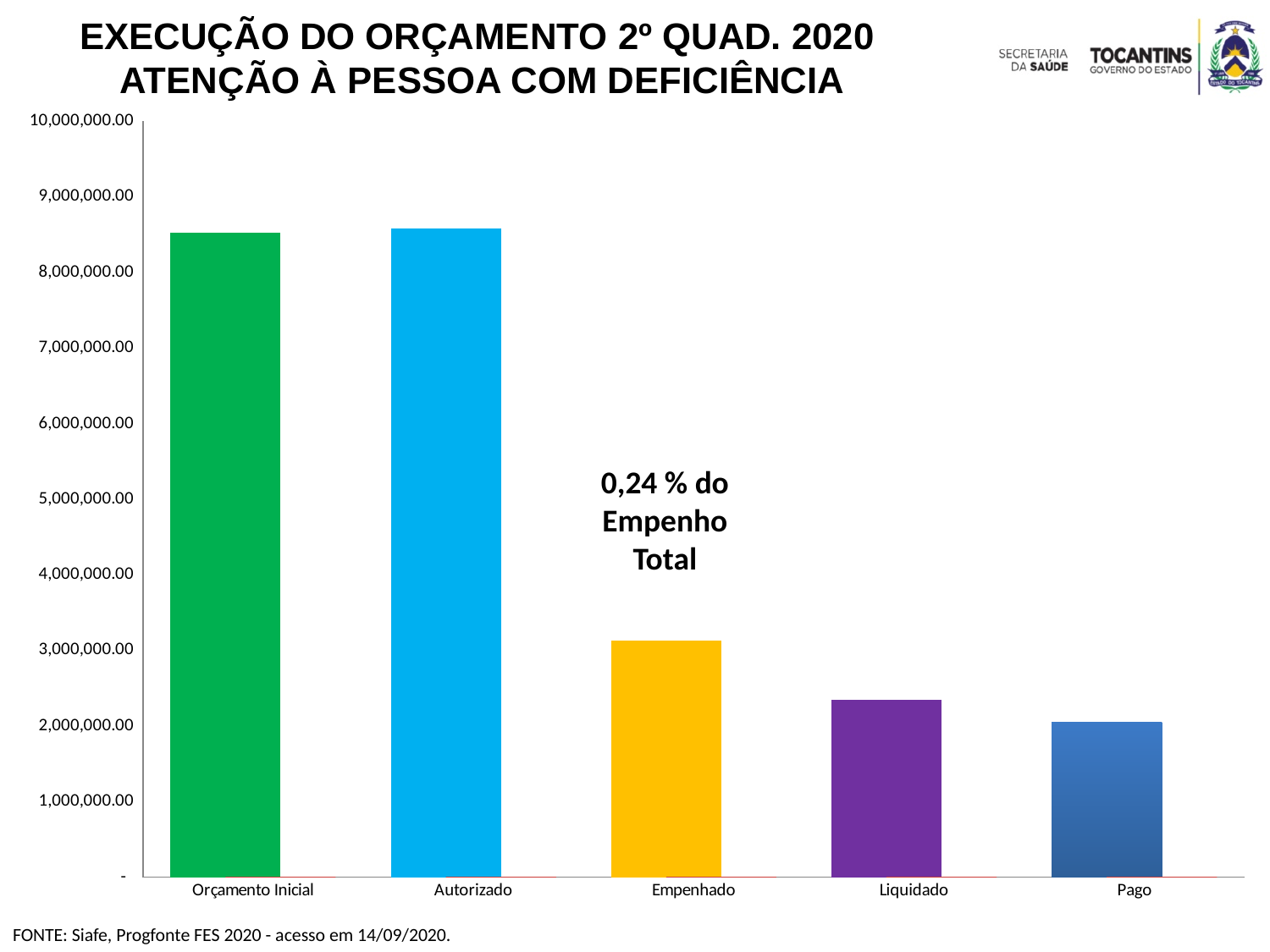

EXECUÇÃO DO ORÇAMENTO 2º QUAD. 2020
ATENÇÃO À PESSOA COM DEFICIÊNCIA

### Chart

| Category | Valor (R$) | % |
|---|---|---|
| Orçamento Inicial | 8529018.0 | 1.0 |
| Autorizado | 8579018.0 | 1.0058623396034574 |
| Empenhado | 3127715.23 | 0.3645773012715444 |
| Liquidado | 2340859.65 | 0.7484248014484367 |
| Pago | 2053502.99 | 0.8772431059675022 |

0,24 % do Empenho Total
FONTE: Siafe, Progfonte FES 2020 - acesso em 14/09/2020.